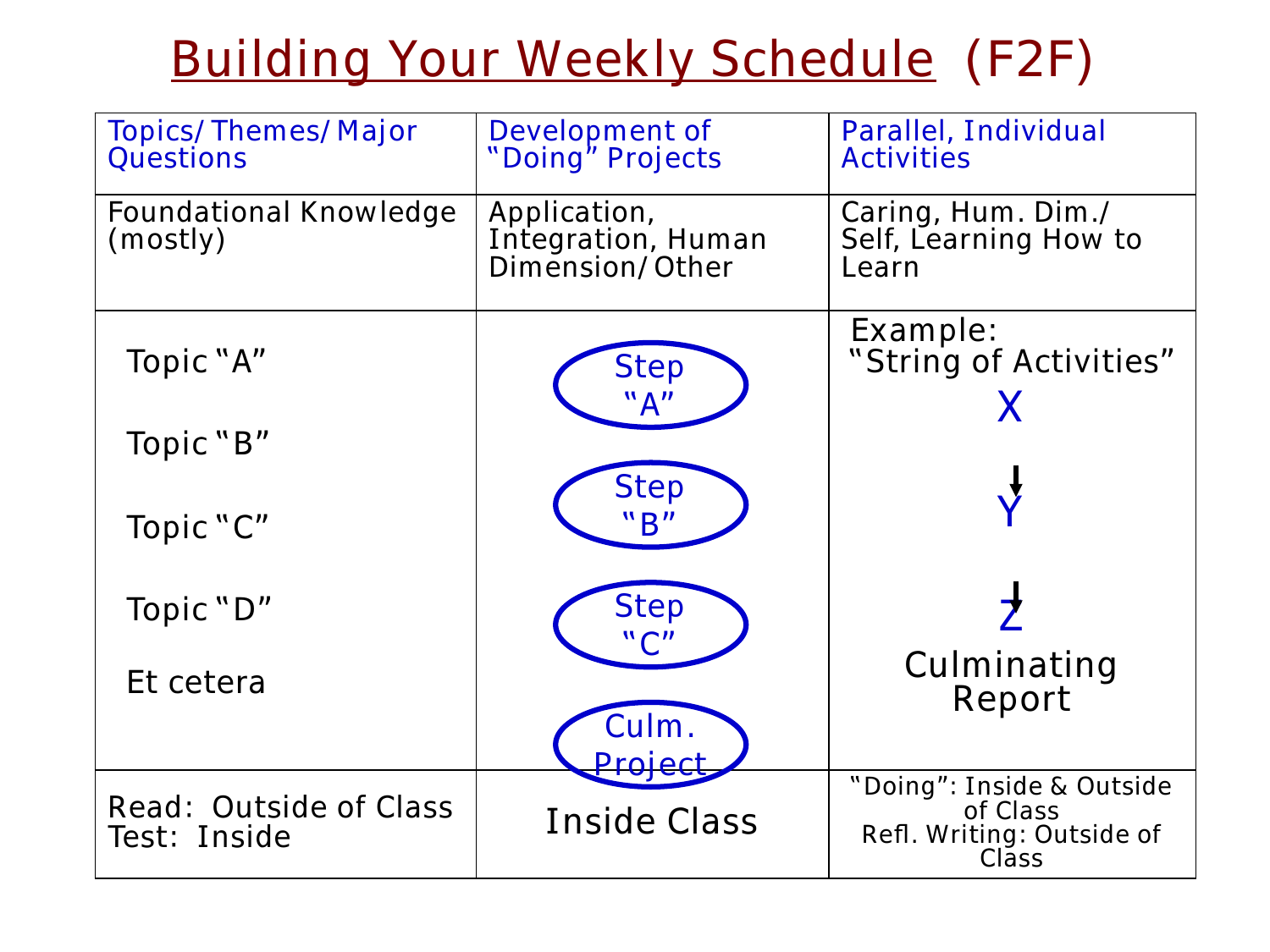

Building Your Weekly Schedule  (F2F)
| Topics/Themes/Major Questions | Development of “Doing” Projects | Parallel, Individual Activities |
| --- | --- | --- |
| Foundational Knowledge (mostly) | Application, Integration, Human Dimension/Other | Caring, Hum. Dim./ Self, Learning How to Learn |
| Topic “A” Topic “B” Topic “C” Topic “D” Et cetera |  | Example: “String of Activities” X Y Z Culminating Report |
| Read: Outside of Class Test: Inside | Inside Class | “Doing”: Inside & Outside of Class Refl. Writing: Outside of Class |
Step “A”

Step “B”

Step “C”

Culm.
Project